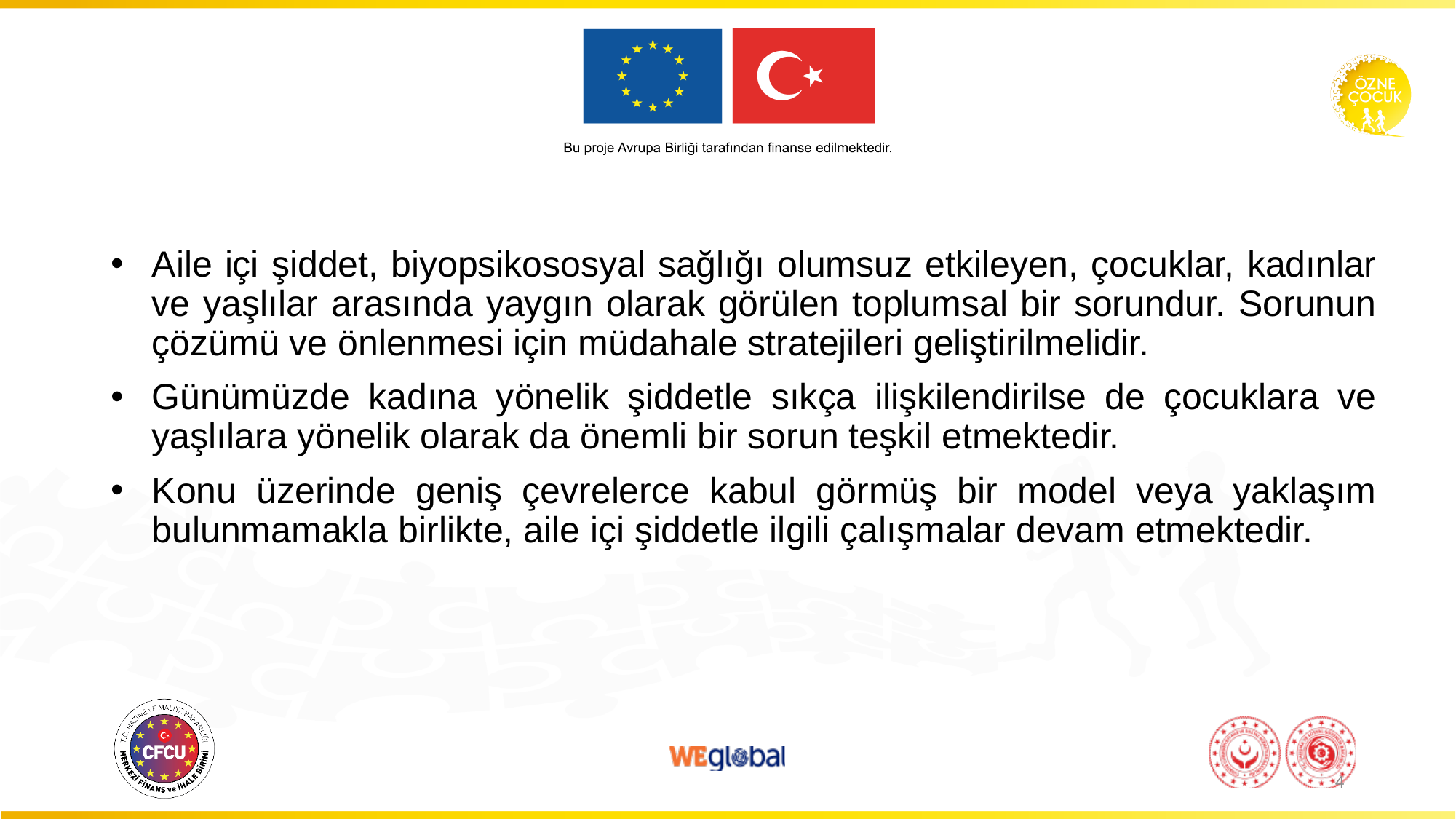

Aile içi şiddet, biyopsikososyal sağlığı olumsuz etkileyen, çocuklar, kadınlar ve yaşlılar arasında yaygın olarak görülen toplumsal bir sorundur. Sorunun çözümü ve önlenmesi için müdahale stratejileri geliştirilmelidir.
Günümüzde kadına yönelik şiddetle sıkça ilişkilendirilse de çocuklara ve yaşlılara yönelik olarak da önemli bir sorun teşkil etmektedir.
Konu üzerinde geniş çevrelerce kabul görmüş bir model veya yaklaşım bulunmamakla birlikte, aile içi şiddetle ilgili çalışmalar devam etmektedir.
4